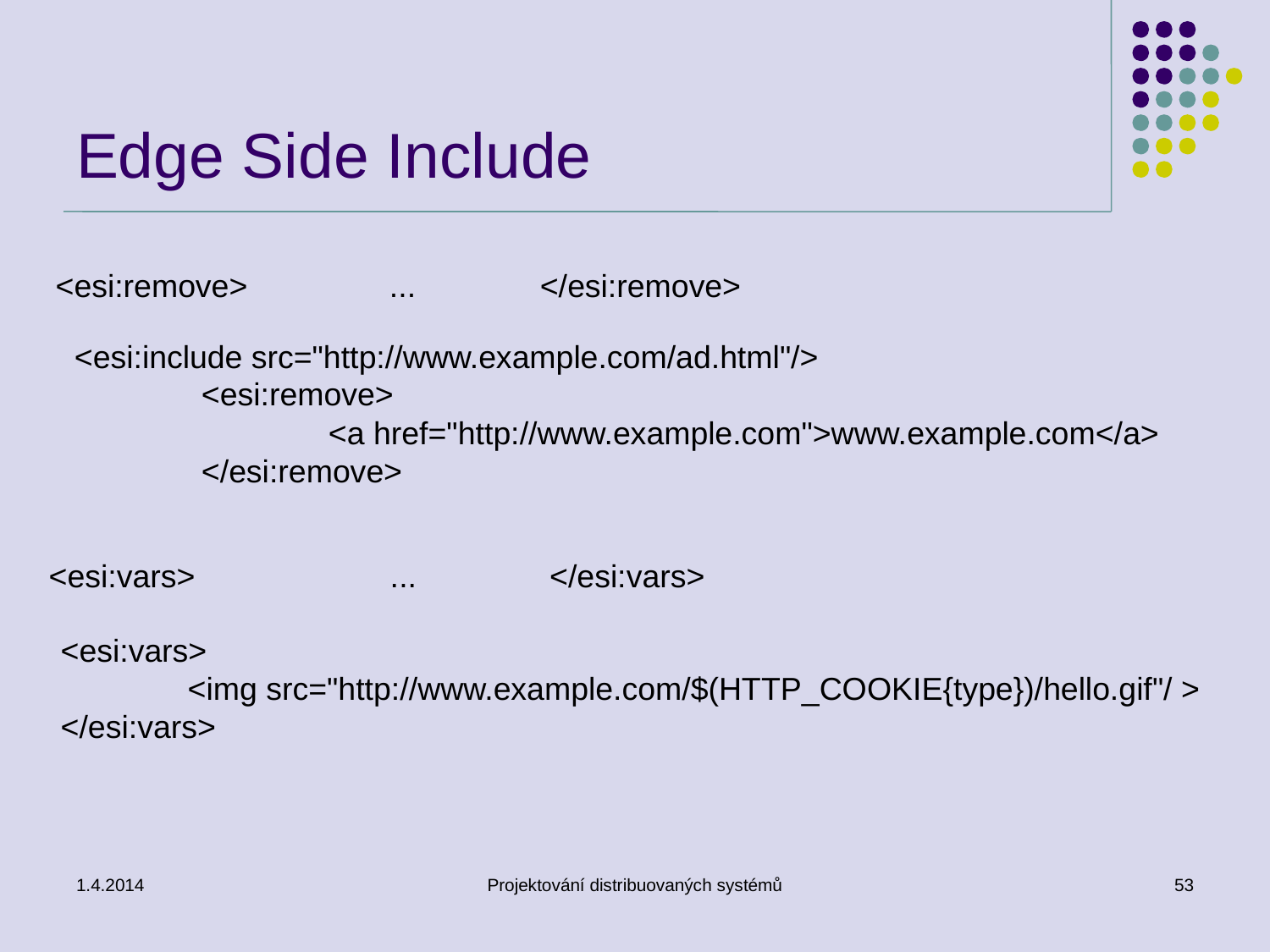

# Edge Side Include
<esi:remove>                ...              </esi:remove>
<esi:include src="http://www.example.com/ad.html"/>
	<esi:remove>
		<a href="http://www.example.com">www.example.com</a>
	</esi:remove>
<esi:vars>                      ...               </esi:vars>
<esi:vars>
	<img src="http://www.example.com/$(HTTP_COOKIE{type})/hello.gif"/ >
</esi:vars>
1.4.2014
Projektování distribuovaných systémů
53